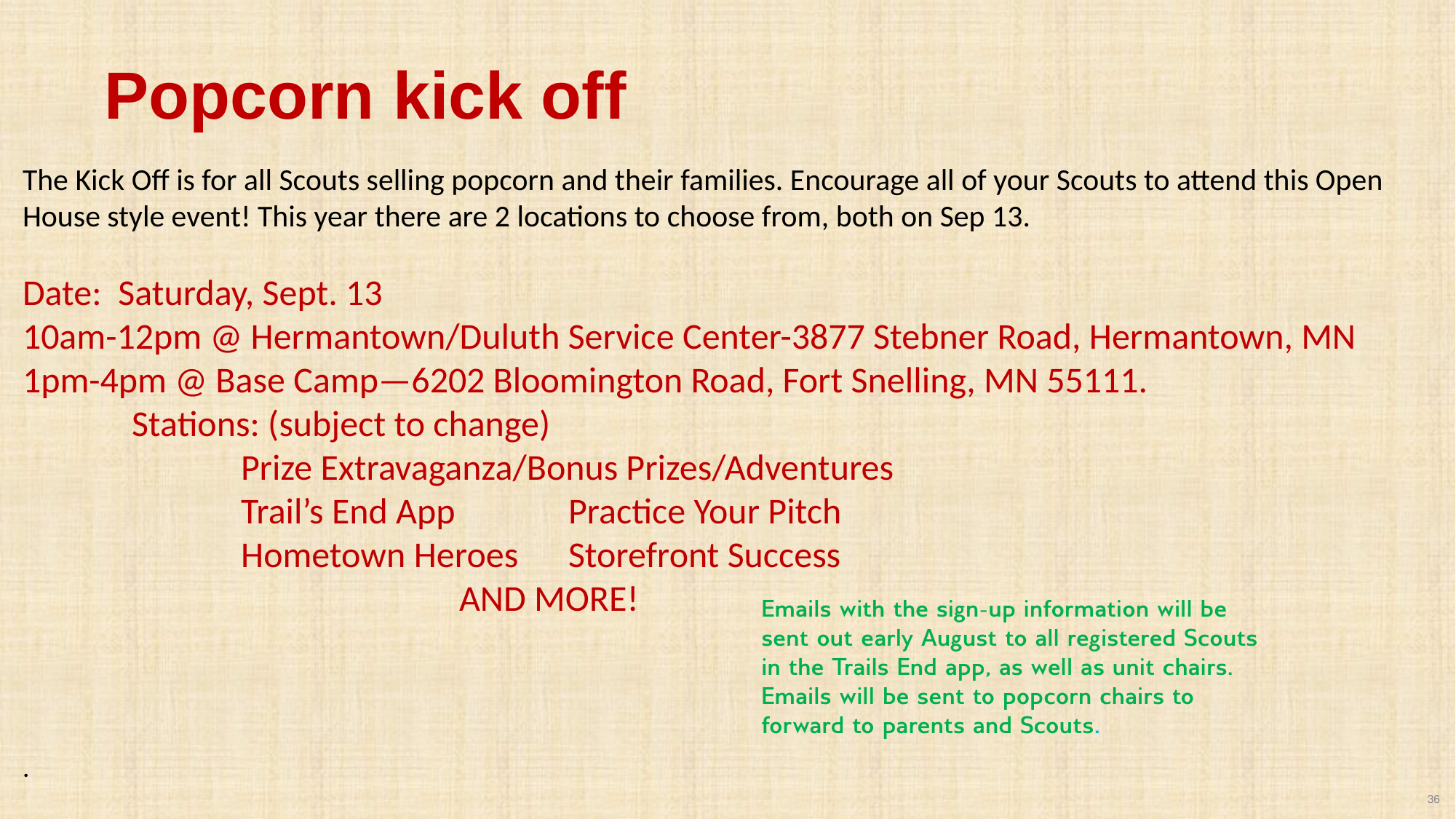

Popcorn kick off
The Kick Off is for all Scouts selling popcorn and their families. Encourage all of your Scouts to attend this Open House style event! This year there are 2 locations to choose from, both on Sep 13.

Date:  Saturday, Sept. 13
10am-12pm @ Hermantown/Duluth Service Center-3877 Stebner Road, Hermantown, MN
1pm-4pm @ Base Camp—6202 Bloomington Road, Fort Snelling, MN 55111.
	Stations: (subject to change)
		Prize Extravaganza/Bonus Prizes/Adventures
		Trail’s End App		Practice Your Pitch
		Hometown Heroes	Storefront Success
				AND MORE!

.
Emails with the sign-up information will be sent out early August to all registered Scouts in the Trails End app, as well as unit chairs.  Emails will be sent to popcorn chairs to forward to parents and Scouts.
36